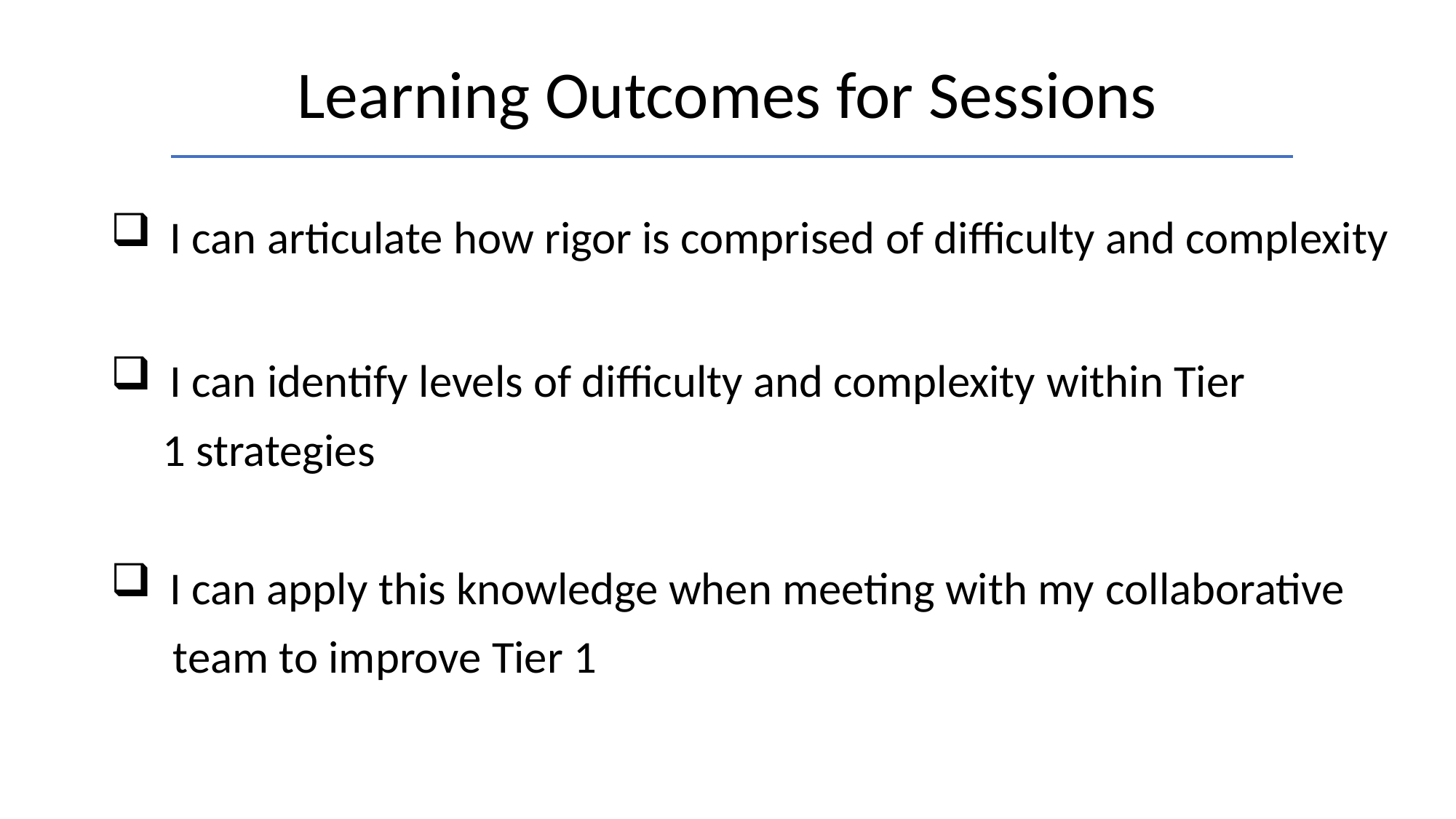

# Learning Outcomes for Sessions
  I can articulate how rigor is comprised of difficulty and complexity

  I can identify levels of difficulty and complexity within Tier
     1 strategies

  I can apply this knowledge when meeting with my collaborative
      team to improve Tier 1